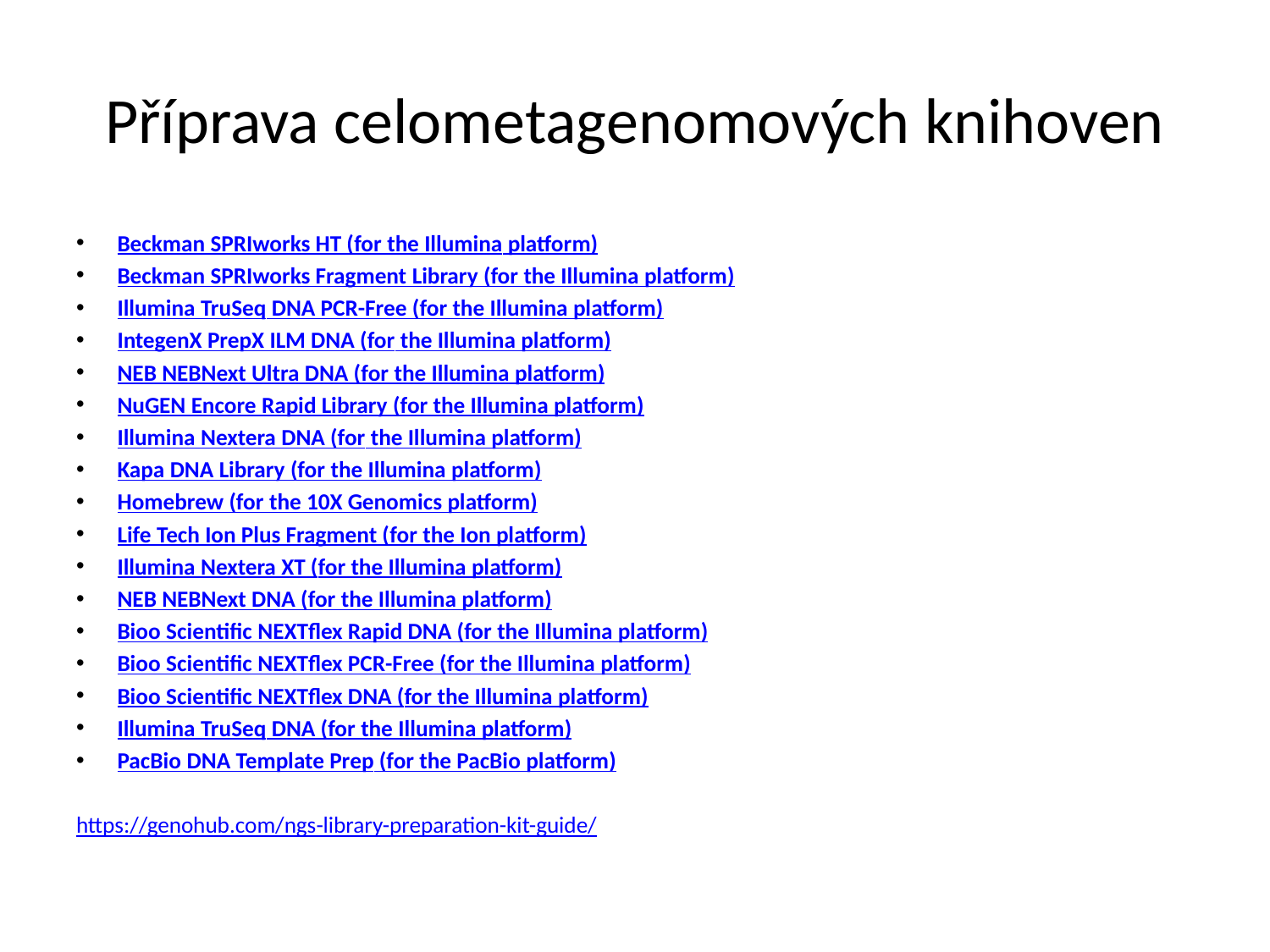

# Příprava celometagenomových knihoven
Beckman SPRIworks HT (for the Illumina platform)
Beckman SPRIworks Fragment Library (for the Illumina platform)
Illumina TruSeq DNA PCR-Free (for the Illumina platform)
IntegenX PrepX ILM DNA (for the Illumina platform)
NEB NEBNext Ultra DNA (for the Illumina platform)
NuGEN Encore Rapid Library (for the Illumina platform)
Illumina Nextera DNA (for the Illumina platform)
Kapa DNA Library (for the Illumina platform)
Homebrew (for the 10X Genomics platform)
Life Tech Ion Plus Fragment (for the Ion platform)
Illumina Nextera XT (for the Illumina platform)
NEB NEBNext DNA (for the Illumina platform)
Bioo Scientific NEXTflex Rapid DNA (for the Illumina platform)
Bioo Scientific NEXTflex PCR-Free (for the Illumina platform)
Bioo Scientific NEXTflex DNA (for the Illumina platform)
Illumina TruSeq DNA (for the Illumina platform)
PacBio DNA Template Prep (for the PacBio platform)

https://genohub.com/ngs-library-preparation-kit-guide/